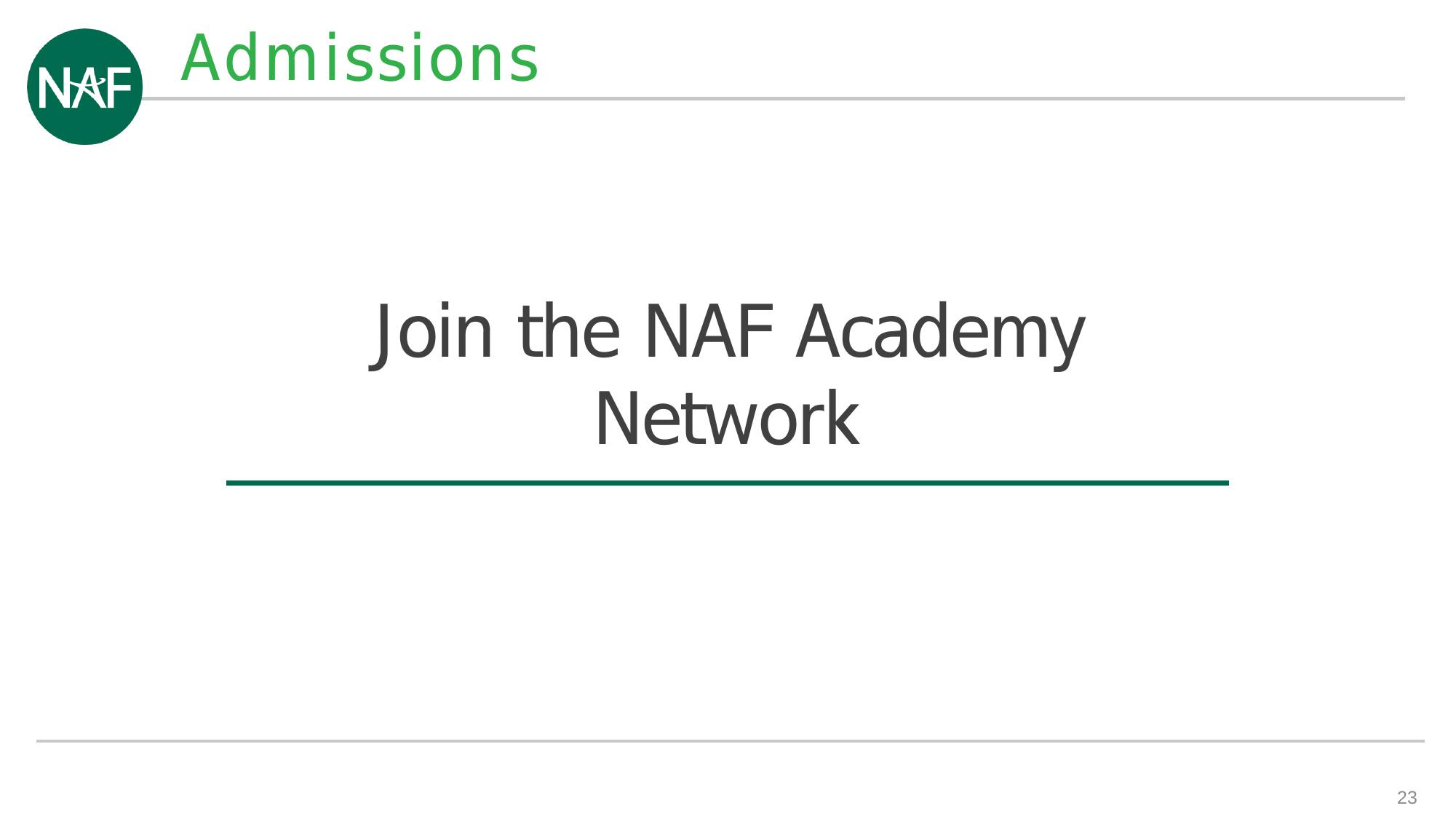

Admissions
Join the NAF Academy Network
23